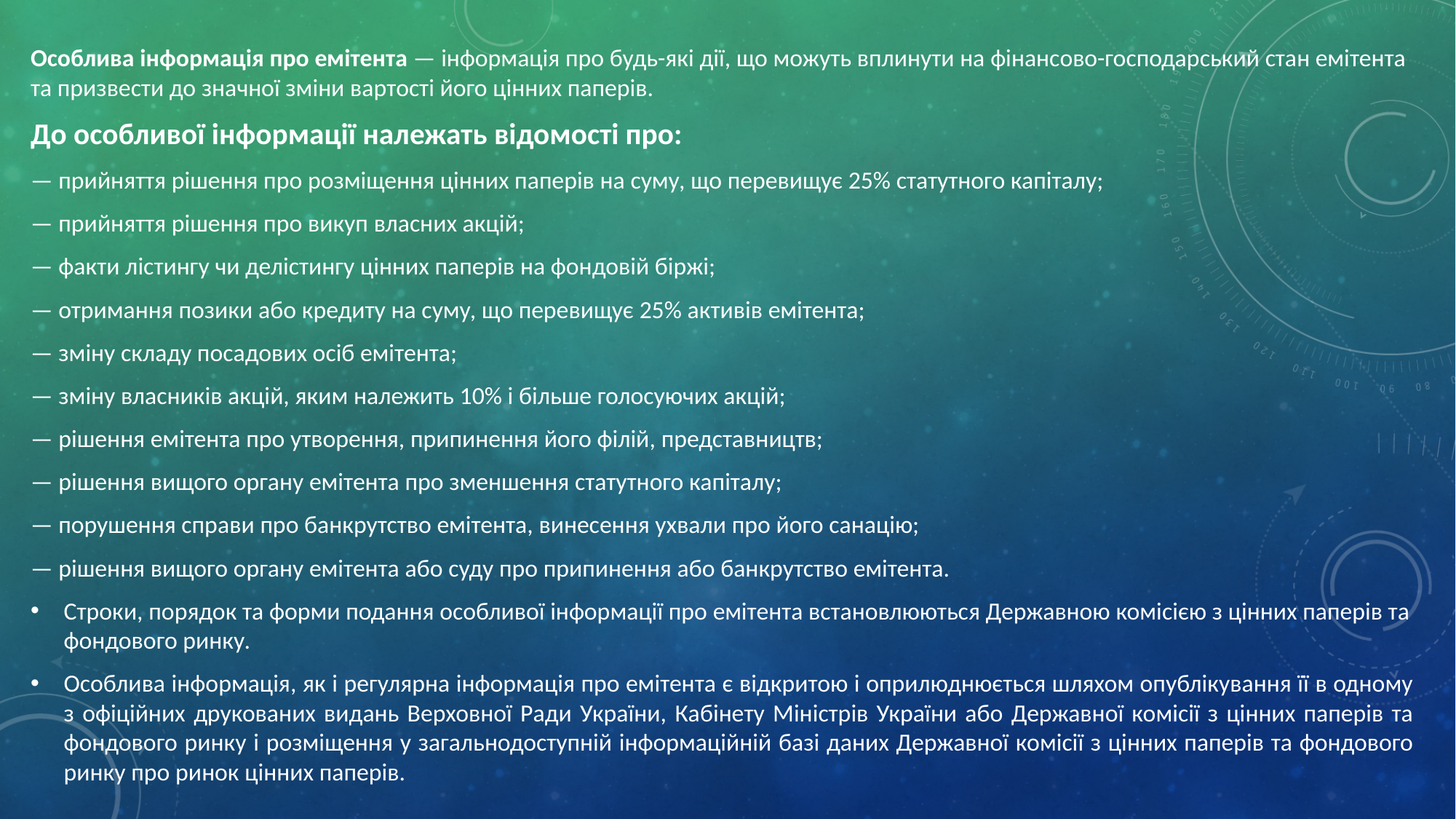

Особлива інформація про емітента — інформація про будь-які дії, що можуть вплинути на фінансово-господарський стан емітента та призвести до значної зміни вартості його цінних паперів.
До особливої інформації належать відомості про:
— прийняття рішення про розміщення цінних паперів на суму, що перевищує 25% статутного капіталу;
— прийняття рішення про викуп власних акцій;
— факти лістингу чи делістингу цінних паперів на фондовій біржі;
— отримання позики або кредиту на суму, що перевищує 25% активів емітента;
— зміну складу посадових осіб емітента;
— зміну власників акцій, яким належить 10% і більше голосуючих акцій;
— рішення емітента про утворення, припинення його філій, представництв;
— рішення вищого органу емітента про зменшення статутного капіталу;
— порушення справи про банкрутство емітента, винесення ухвали про його санацію;
— рішення вищого органу емітента або суду про припинення або банкрутство емітента.
Строки, порядок та форми подання особливої інформації про емітента встановлюються Державною комісією з цінних паперів та фондового ринку.
Особлива інформація, як і регулярна інформація про емітента є відкритою і оприлюднюється шляхом опублікування її в одному з офіційних друкованих видань Верховної Ради України, Кабінету Міністрів України або Державної комісії з цінних паперів та фондового ринку і розміщення у загальнодоступній інформаційній базі даних Державної комісії з цінних паперів та фондового ринку про ринок цінних паперів.